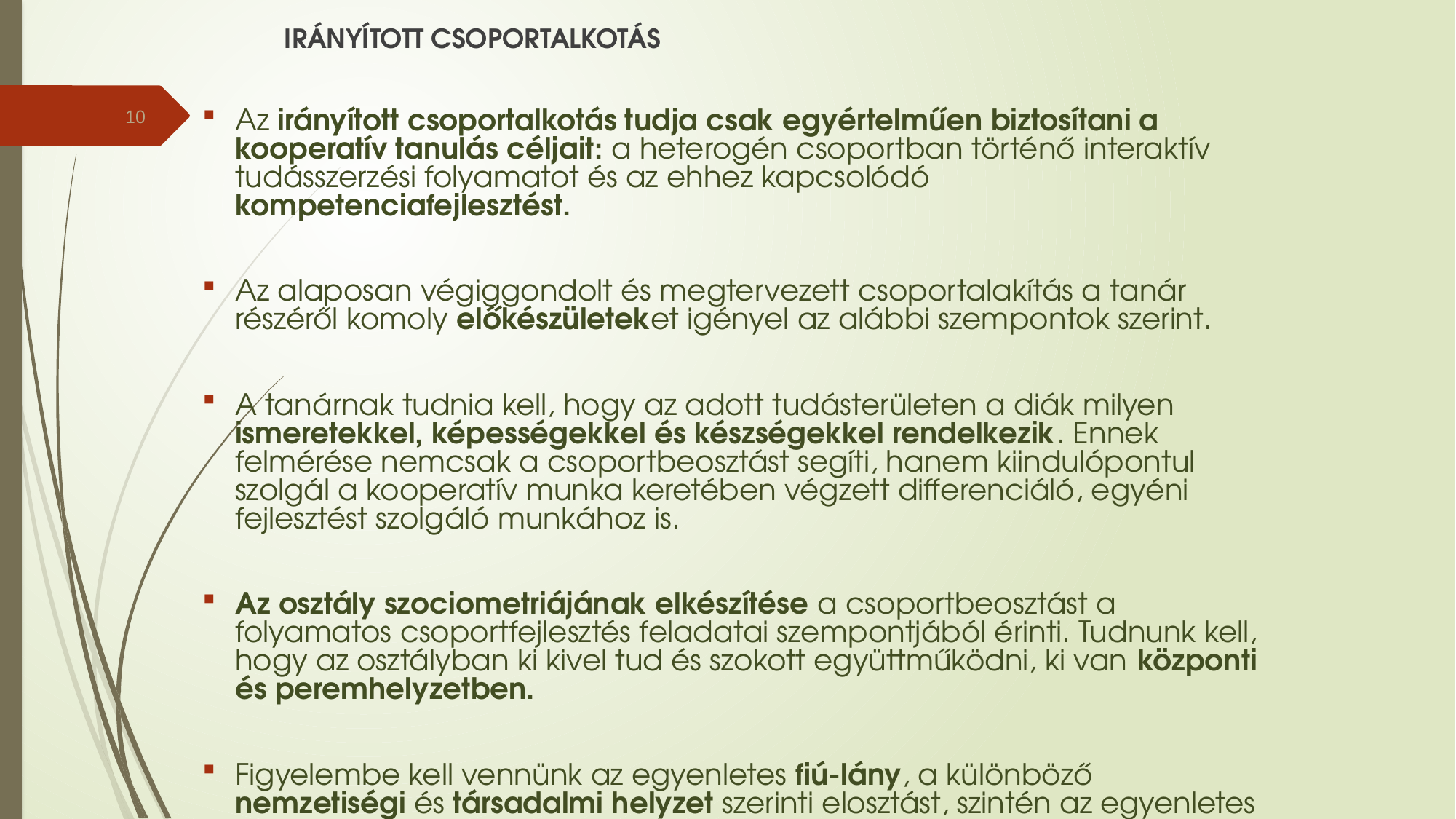

IRÁNYÍTOTT CSOPORTALKOTÁS

Az irányított csoportalkotás tudja csak egyértelműen biztosítani a kooperatív tanulás céljait: a heterogén csoportban történő interaktív tudásszerzési folyamatot és az ehhez kapcsolódó kompetenciafejlesztést.

Az alaposan végiggondolt és megtervezett csoportalakítás a tanár részéről komoly előkészületeket igényel az alábbi szempontok szerint.

A tanárnak tudnia kell, hogy az adott tudásterületen a diák milyen ismeretekkel, képességekkel és készségekkel rendelkezik. Ennek felmérése nemcsak a csoportbeosztást segíti, hanem kiindulópontul szolgál a kooperatív munka keretében végzett differenciáló, egyéni fejlesztést szolgáló munkához is.

Az osztály szociometriájának elkészítése a csoportbeosztást a folyamatos csoportfejlesztés feladatai szempontjából érinti. Tudnunk kell, hogy az osztályban ki kivel tud és szokott együttműködni, ki van központi és peremhelyzetben.

Figyelembe kell vennünk az egyenletes fiú-lány, a különböző nemzetiségi és társadalmi helyzet szerinti elosztást, szintén az egyenletes heterogenitásra fókuszálva.
10